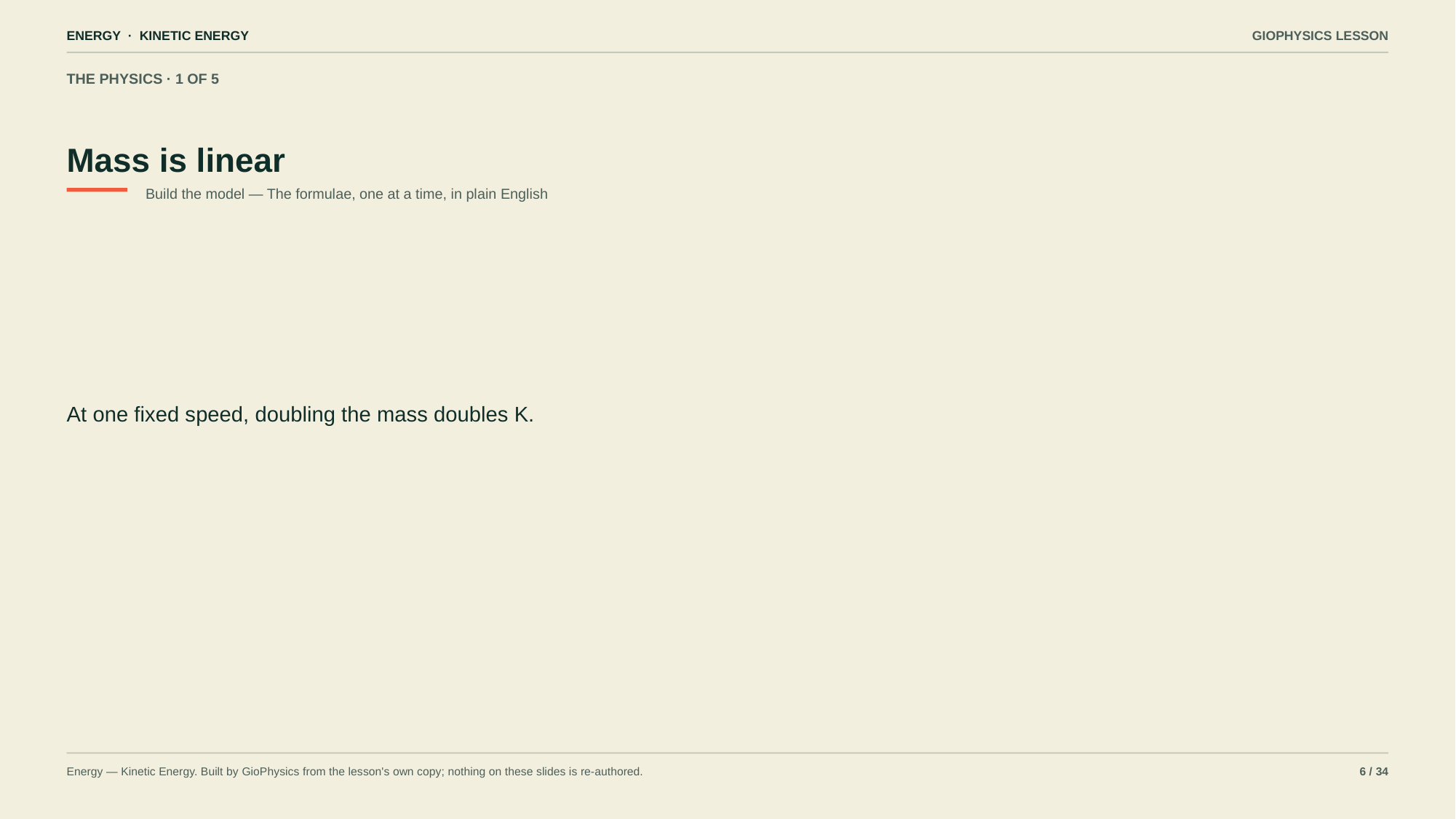

ENERGY  ·  KINETIC ENERGY
GIOPHYSICS LESSON

THE PHYSICS · 1 OF 5
Mass is linear
Build the model — The formulae, one at a time, in plain English

At one fixed speed, doubling the mass doubles K.

Energy — Kinetic Energy. Built by GioPhysics from the lesson's own copy; nothing on these slides is re-authored.
6 / 34